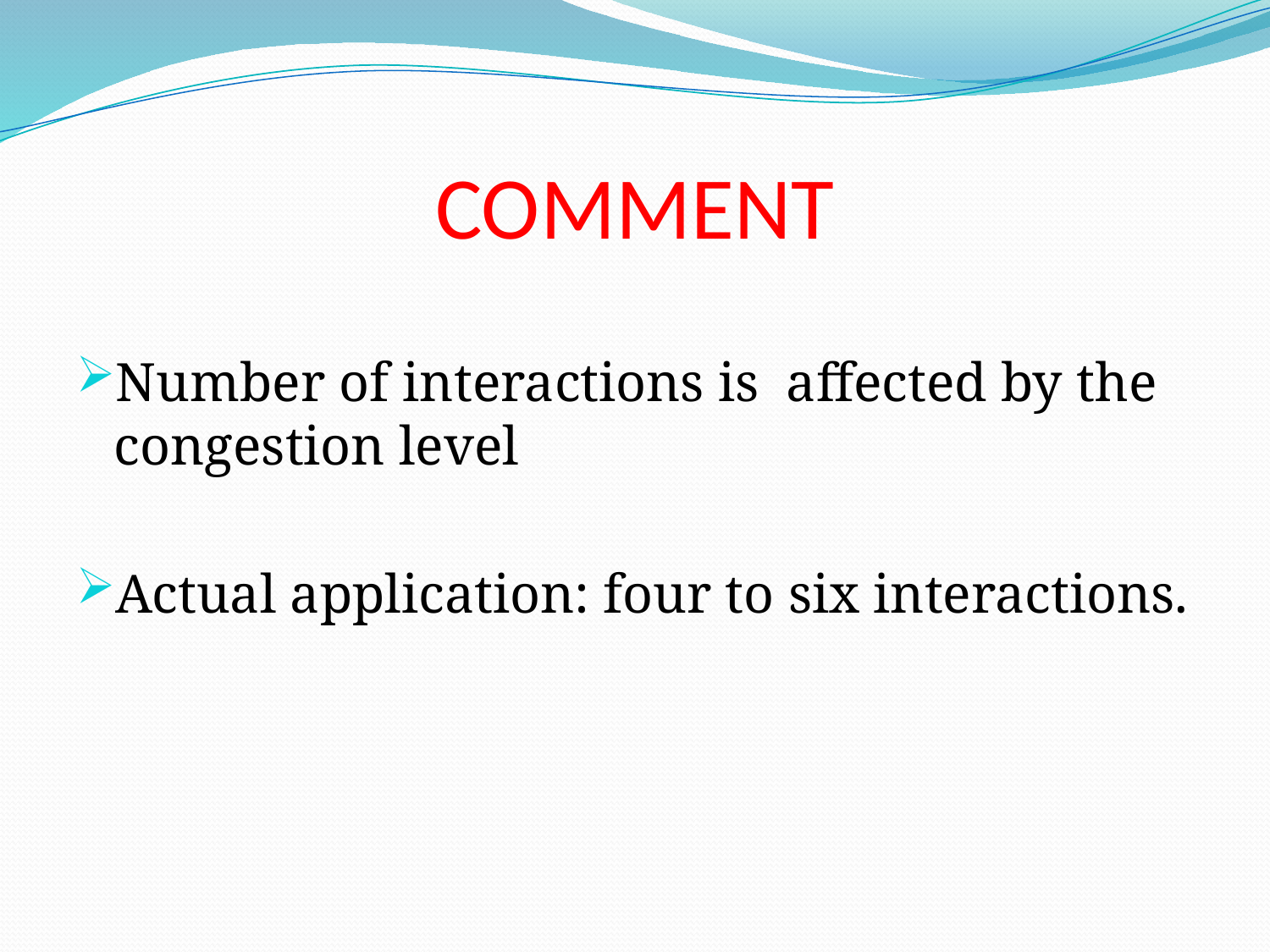

# COMMENT

Number of interactions is  affected by the congestion level

Actual application: four to six interactions.